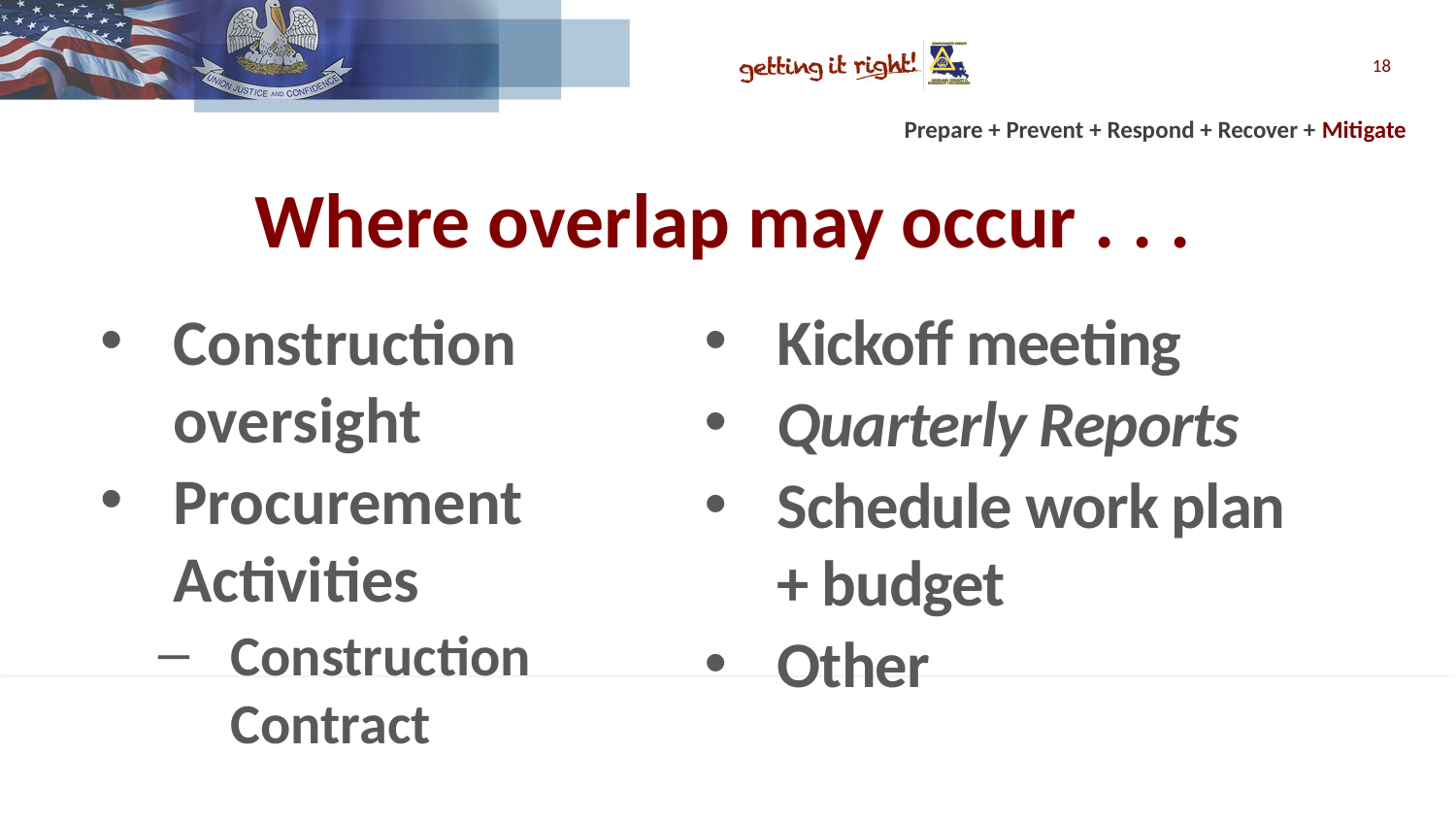

18
Where overlap may occur . . .
Construction oversight
Procurement Activities
Construction Contract
Kickoff meeting
Quarterly Reports
Schedule work plan + budget
Other